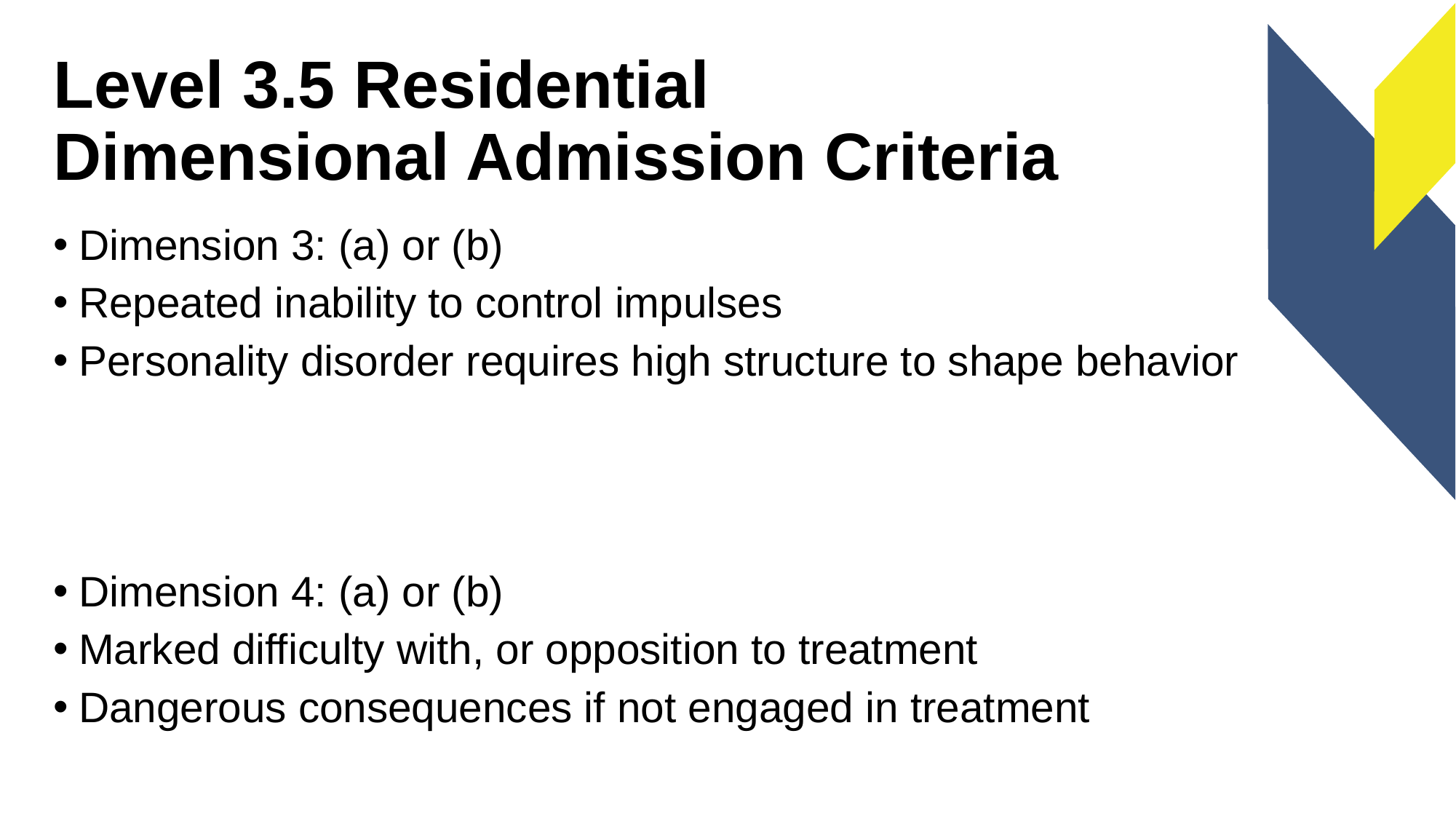

# Level 3.5 Residential Dimensional Admission Criteria
Dimension 3: (a) or (b)
Repeated inability to control impulses
Personality disorder requires high structure to shape behavior

Dimension 4: (a) or (b)
Marked difficulty with, or opposition to treatment
Dangerous consequences if not engaged in treatment